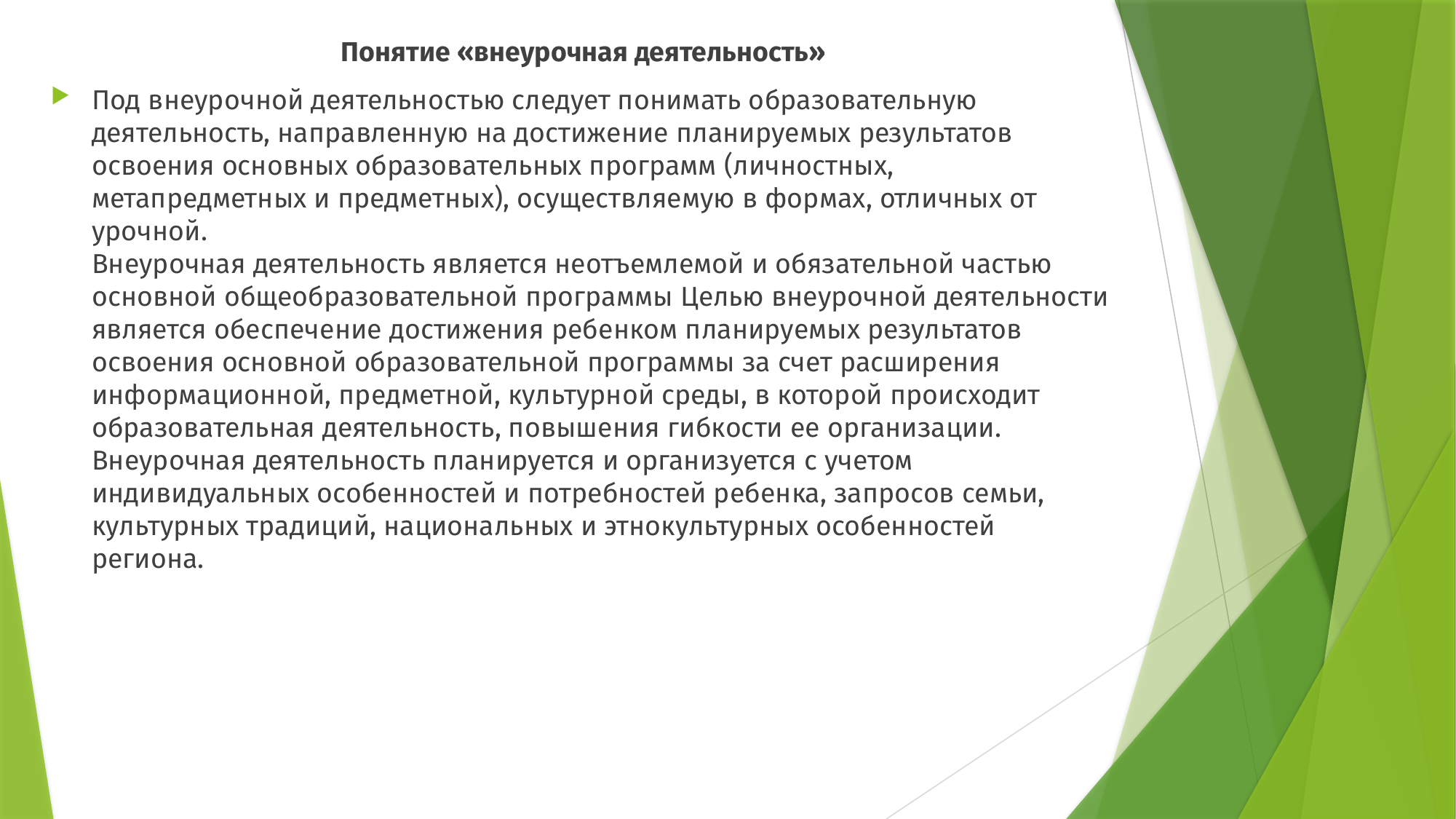

Понятие «внеурочная деятельность»
Под внеурочной деятельностью следует понимать образовательную деятельность, направленную на достижение планируемых результатов освоения основных образовательных программ (личностных, метапредметных и предметных), осуществляемую в формах, отличных от урочной.
Внеурочная деятельность является неотъемлемой и обязательной частью основной общеобразовательной программы Целью внеурочной деятельности является обеспечение достижения ребенком планируемых результатов освоения основной образовательной программы за счет расширения информационной, предметной, культурной среды, в которой происходит образовательная деятельность, повышения гибкости ее организации. Внеурочная деятельность планируется и организуется с учетом индивидуальных особенностей и потребностей ребенка, запросов семьи, культурных традиций, национальных и этнокультурных особенностей региона.